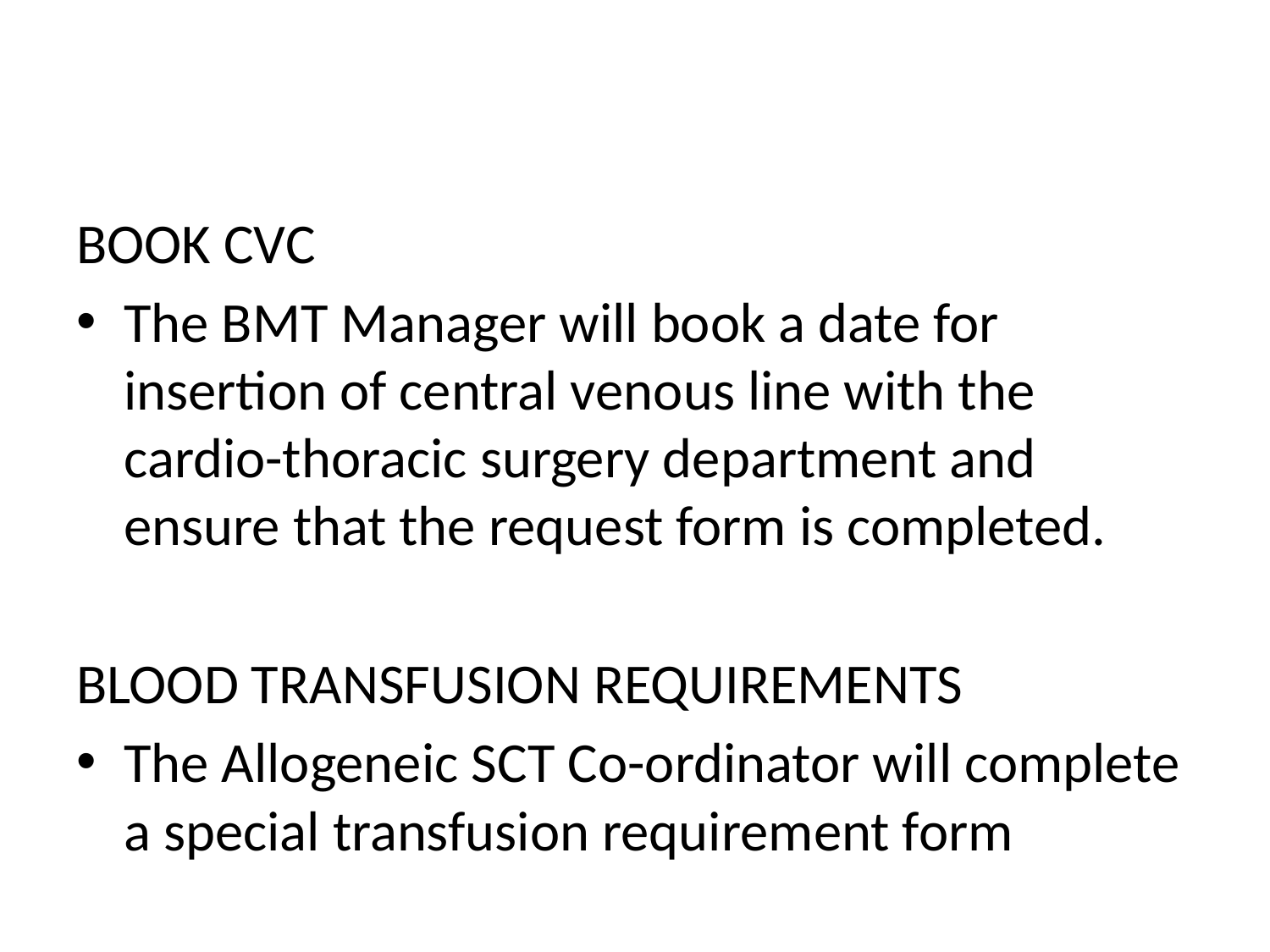

#

BOOK CVC
The BMT Manager will book a date for insertion of central venous line with the cardio-thoracic surgery department and ensure that the request form is completed.

BLOOD TRANSFUSION REQUIREMENTS
The Allogeneic SCT Co-ordinator will complete a special transfusion requirement form